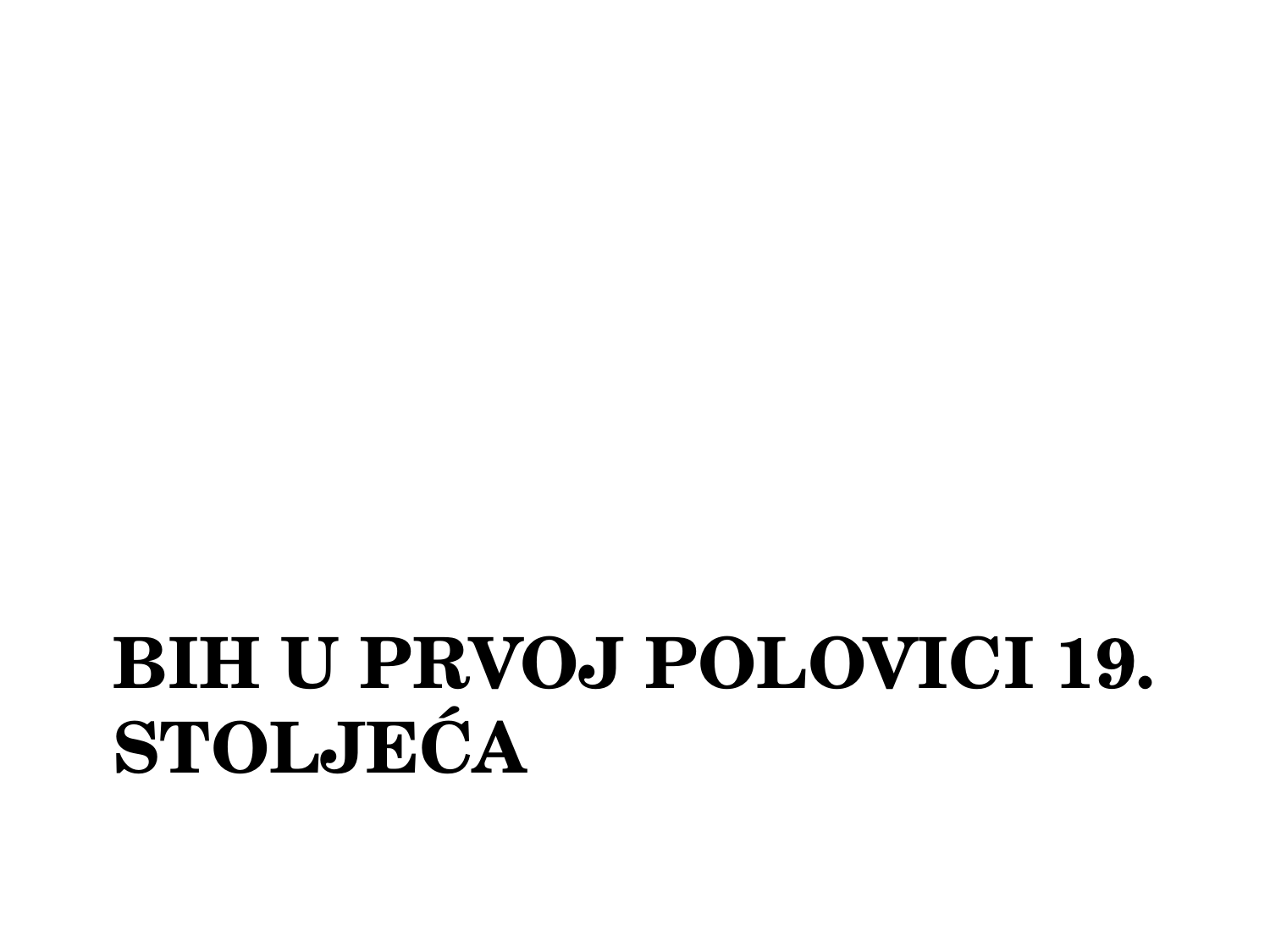

# BIH U PRVOJ POLOVICI 19. STOLJEĆA